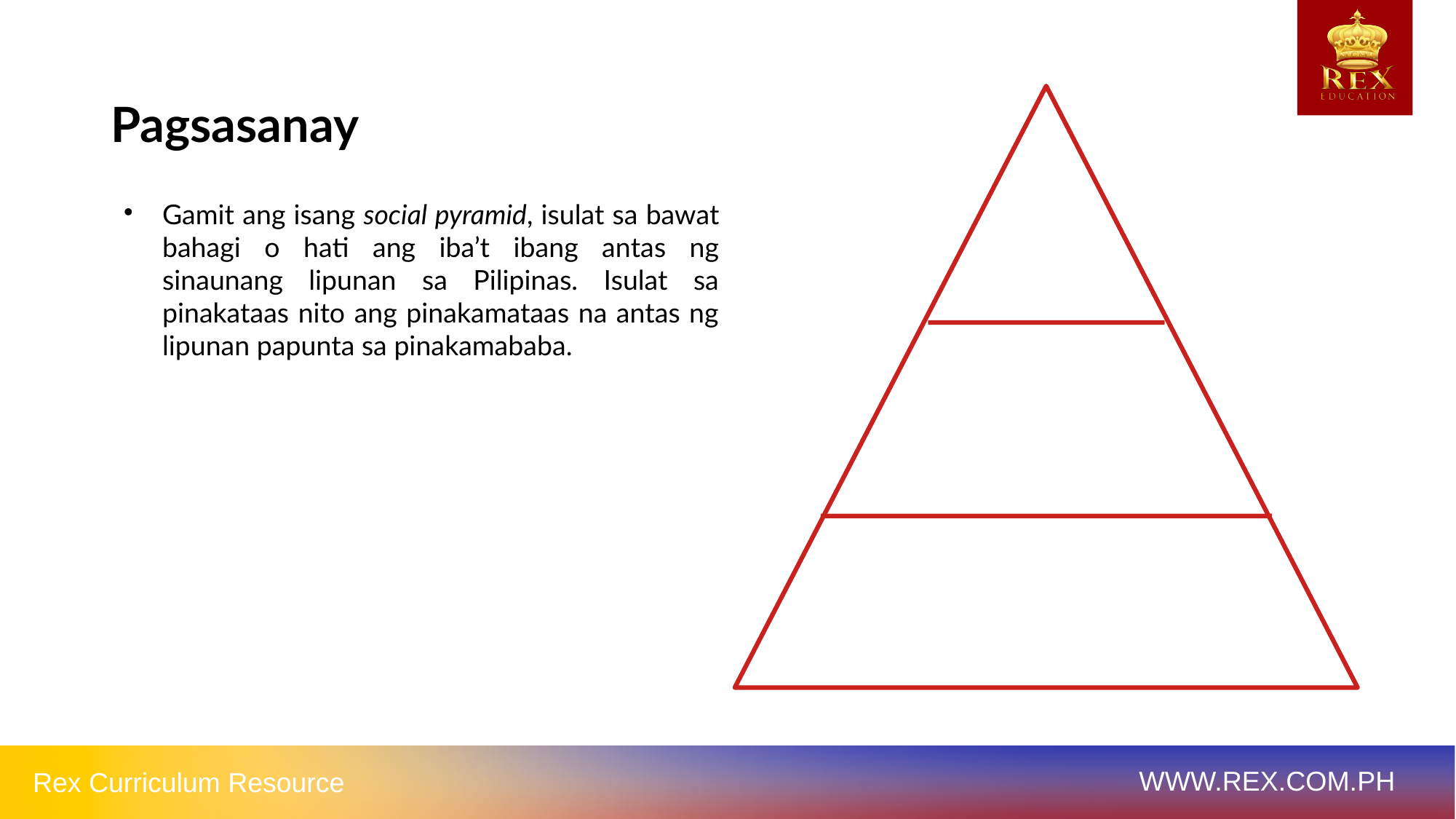

Pagsasanay

# Gamit ang isang social pyramid, isulat sa bawat bahagi o hati ang iba’t ibang antas ng sinaunang lipunan sa Pilipinas. Isulat sa pinakataas nito ang pinakamataas na antas ng lipunan papunta sa pinakamababa.